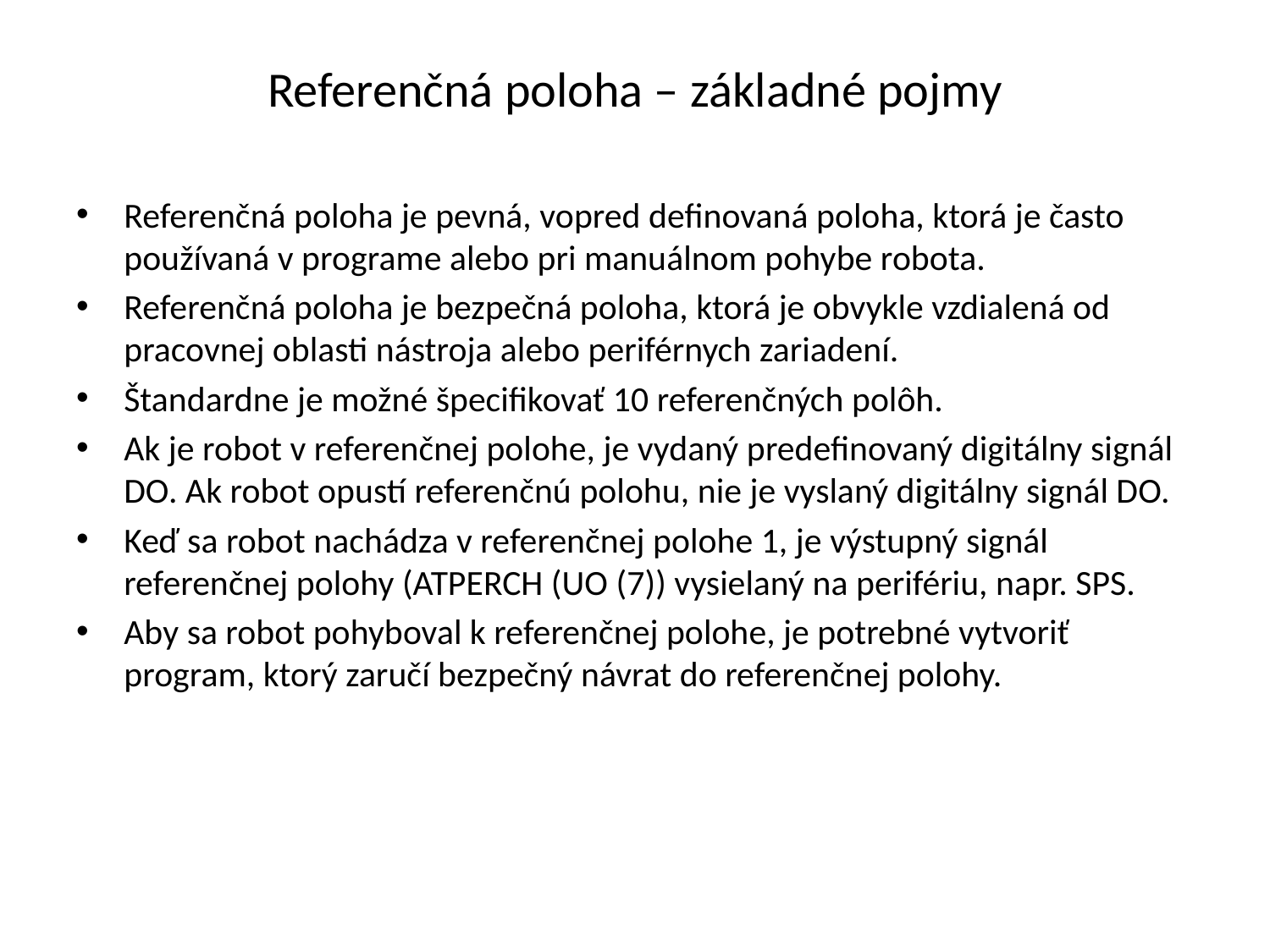

# Referenčná poloha – základné pojmy
Referenčná poloha je pevná, vopred definovaná poloha, ktorá je často používaná v programe alebo pri manuálnom pohybe robota.
Referenčná poloha je bezpečná poloha, ktorá je obvykle vzdialená od pracovnej oblasti nástroja alebo periférnych zariadení.
Štandardne je možné špecifikovať 10 referenčných polôh.
Ak je robot v referenčnej polohe, je vydaný predefinovaný digitálny signál DO. Ak robot opustí referenčnú polohu, nie je vyslaný digitálny signál DO.
Keď sa robot nachádza v referenčnej polohe 1, je výstupný signál referenčnej polohy (ATPERCH (UO (7)) vysielaný na perifériu, napr. SPS.
Aby sa robot pohyboval k referenčnej polohe, je potrebné vytvoriť program, ktorý zaručí bezpečný návrat do referenčnej polohy.